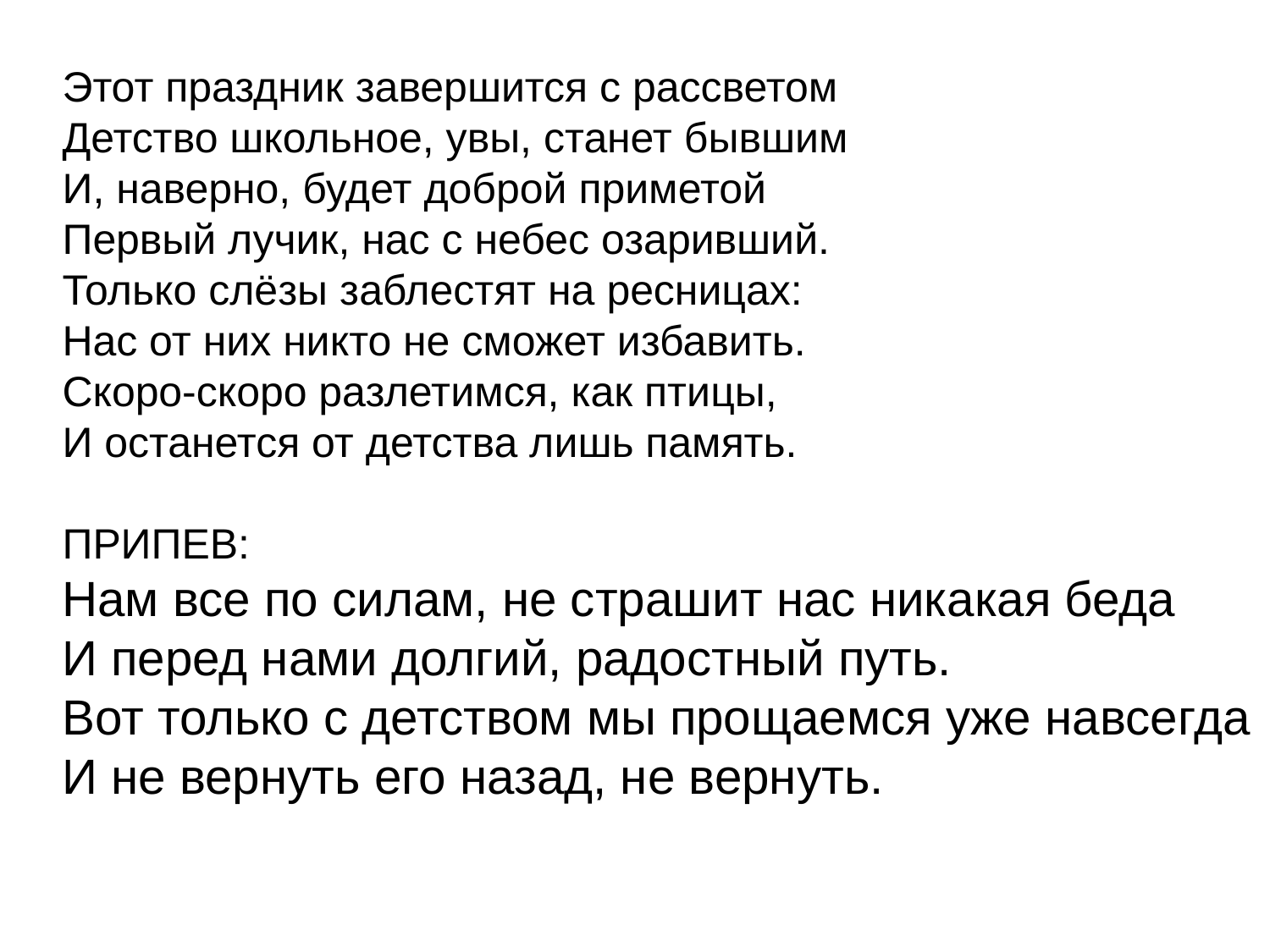

Этот праздник завершится с рассветом
Детство школьное, увы, станет бывшим
И, наверно, будет доброй приметой
Первый лучик, нас с небес озаривший.
Только слёзы заблестят на ресницах:
Нас от них никто не сможет избавить.
Скоро-скоро разлетимся, как птицы,
И останется от детства лишь память.

ПРИПЕВ:
Нам все по силам, не страшит нас никакая беда
И перед нами долгий, радостный путь.
Вот только с детством мы прощаемся уже навсегда
И не вернуть его назад, не вернуть.